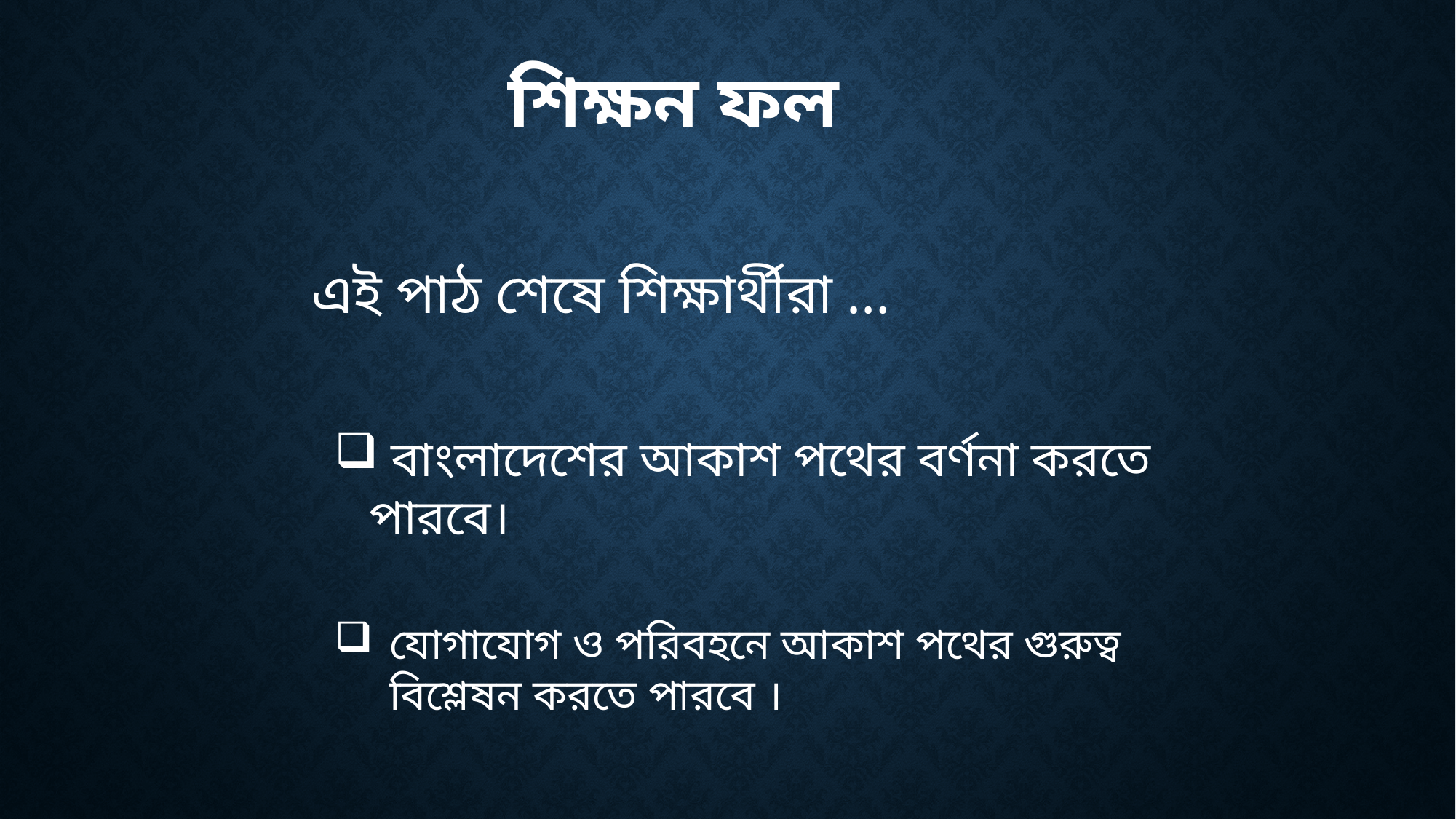

শিক্ষন ফল

 এই পাঠ শেষে শিক্ষার্থীরা …
 বাংলাদেশের আকাশ পথের বর্ণনা করতে পারবে।

যোগাযোগ ও পরিবহনে আকাশ পথের গুরুত্ব বিশ্লেষন করতে পারবে ।